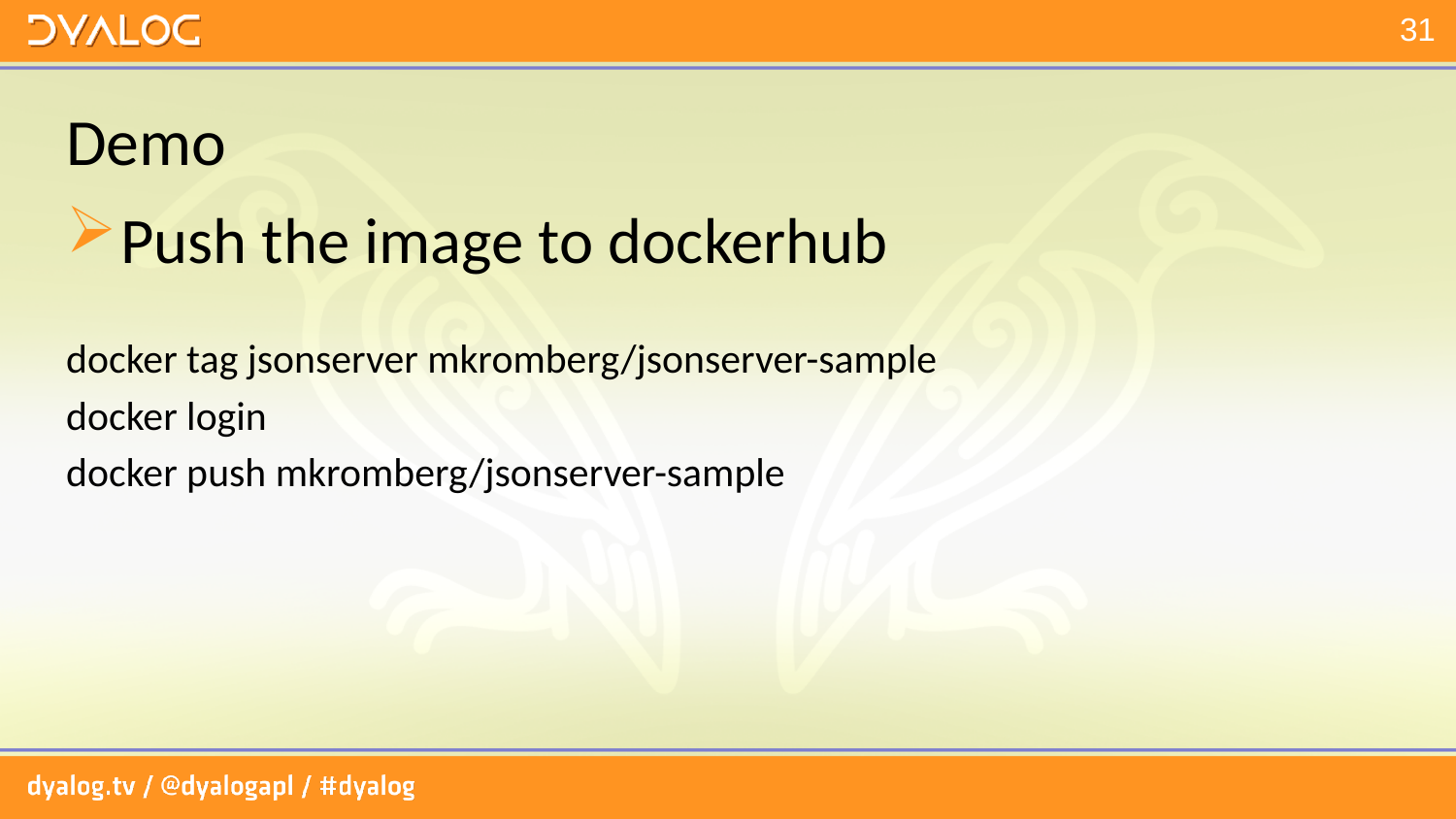

# Demo
Push the image to dockerhub
docker tag jsonserver mkromberg/jsonserver-sample
docker login
docker push mkromberg/jsonserver-sample